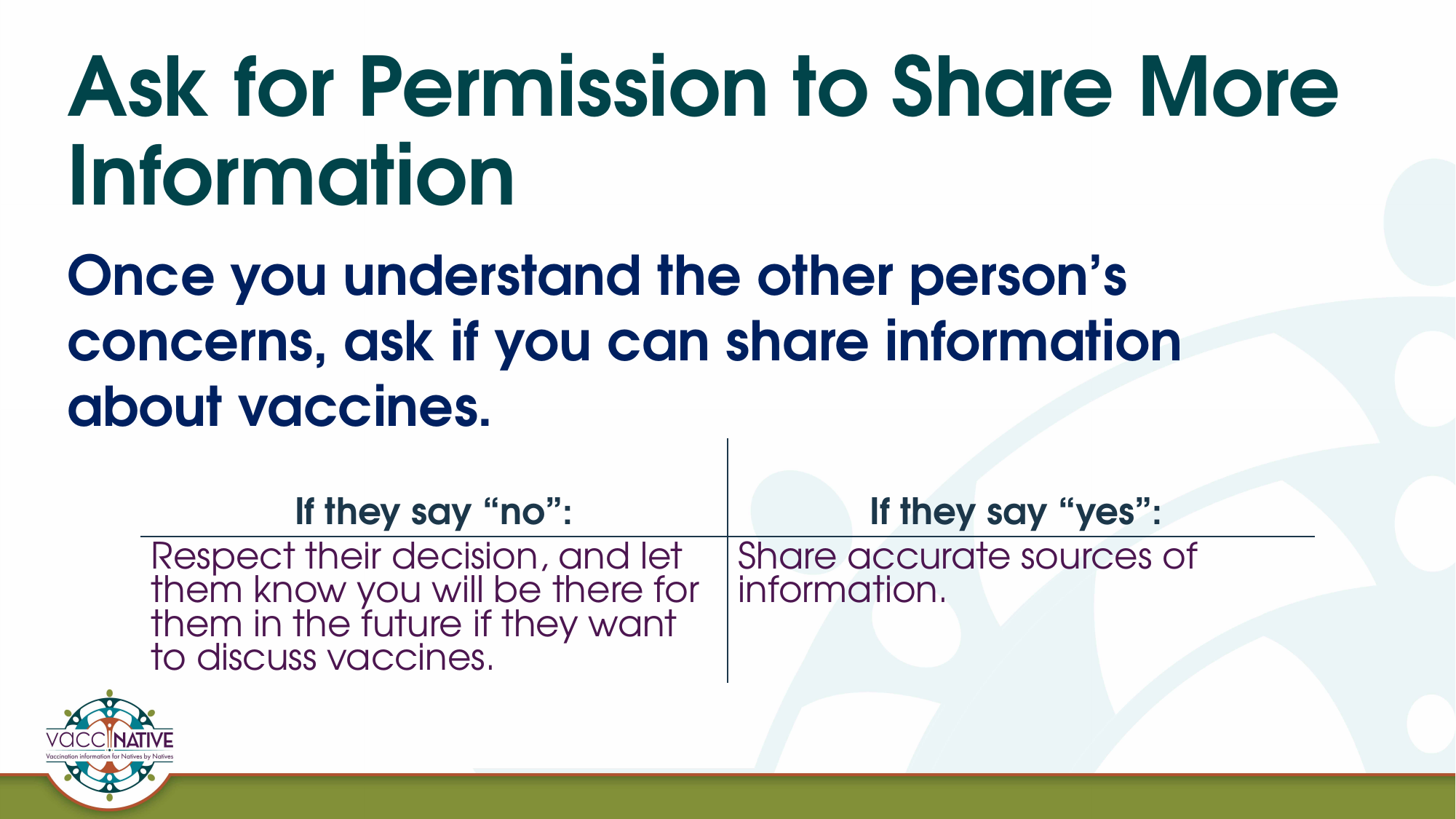

# Ask for Permission to Share More Information
Once you understand the other person’s concerns, ask if you can share information about vaccines.
| If they say “no”: | If they say “yes”: |
| --- | --- |
| Respect their decision, and let them know you will be there for them in the future if they want to discuss vaccines. | Share accurate sources of information. |